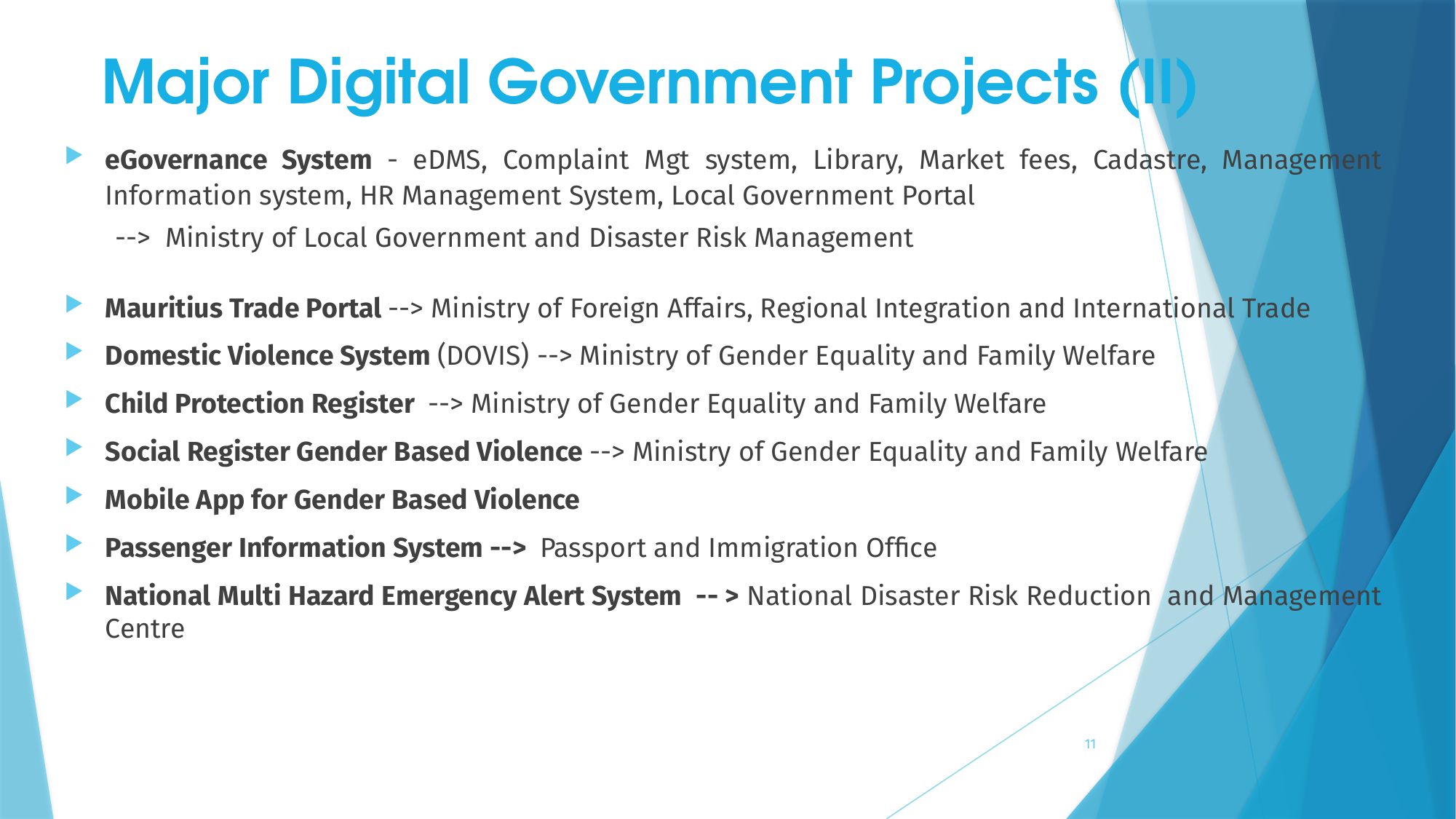

# Major Digital Government Projects (II)
eGovernance System - eDMS, Complaint Mgt system, Library, Market fees, Cadastre, Management Information system, HR Management System, Local Government Portal
       -->  Ministry of Local Government and Disaster Risk Management

Mauritius Trade Portal --> Ministry of Foreign Affairs, Regional Integration and International Trade
Domestic Violence System (DOVIS) --> Ministry of Gender Equality and Family Welfare
Child Protection Register  --> Ministry of Gender Equality and Family Welfare
Social Register Gender Based Violence --> Ministry of Gender Equality and Family Welfare
Mobile App for Gender Based Violence
Passenger Information System -->  Passport and Immigration Office
National Multi Hazard Emergency Alert System  -- > National Disaster Risk Reduction  and Management Centre

11